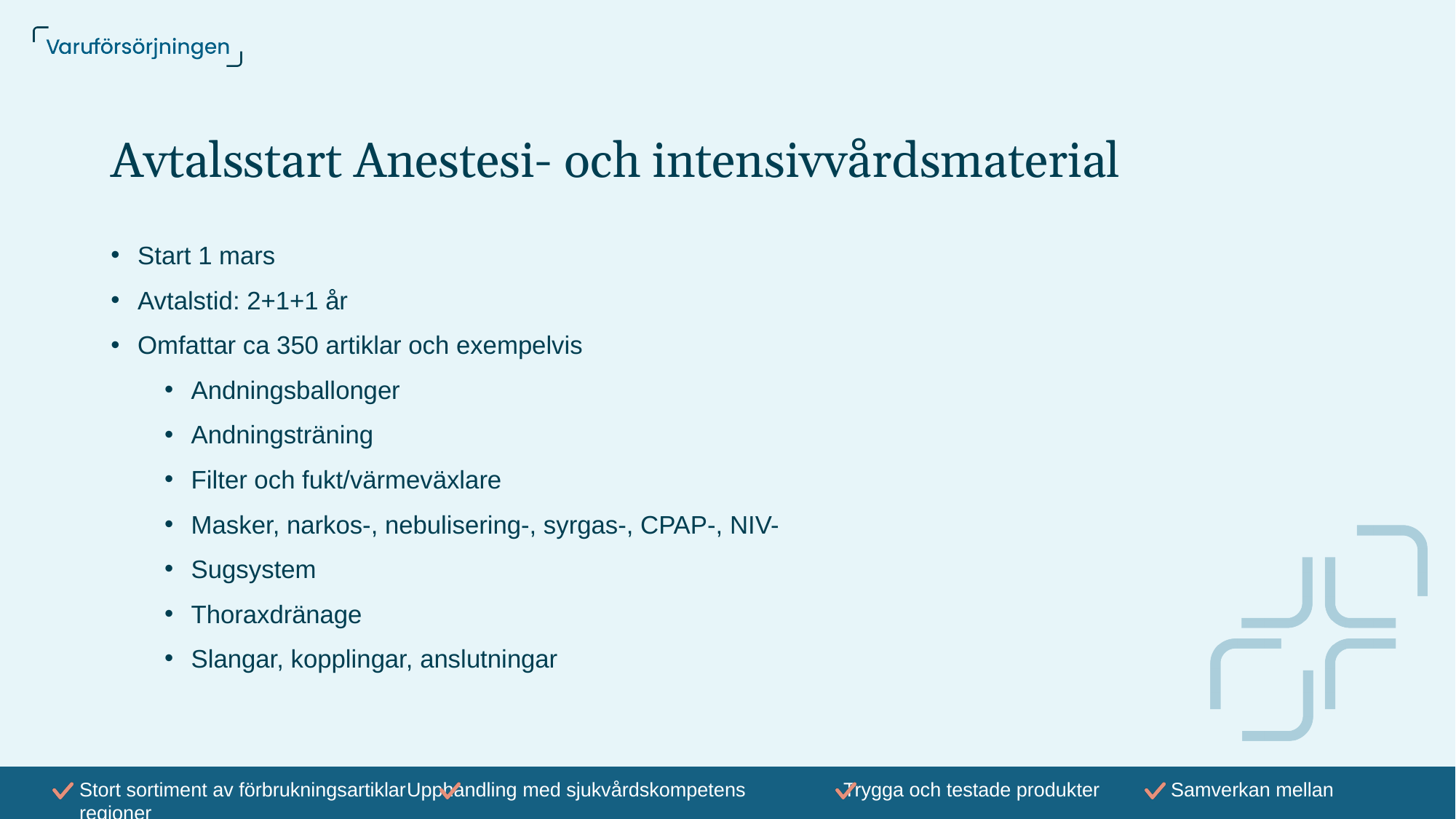

# Avtalsstart Anestesi- och intensivvårdsmaterial
Start 1 mars
Avtalstid: 2+1+1 år
Omfattar ca 350 artiklar och exempelvis
Andningsballonger
Andningsträning
Filter och fukt/värmeväxlare
Masker, narkos-, nebulisering-, syrgas-, CPAP-, NIV-
Sugsystem
Thoraxdränage
Slangar, kopplingar, anslutningar